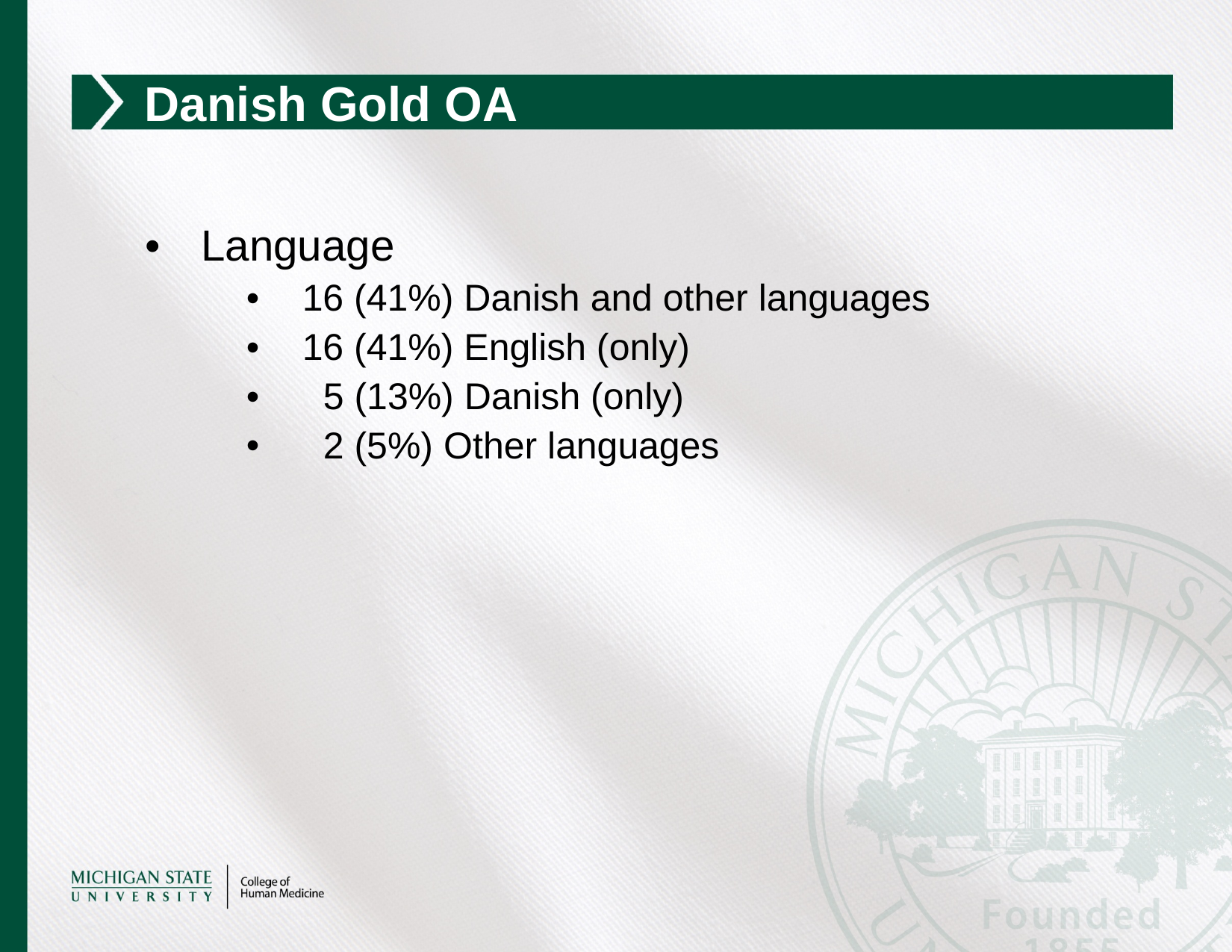

Danish Gold OA
Language
16 (41%) Danish and other languages
16 (41%) English (only)
  5 (13%) Danish (only)
  2 (5%) Other languages